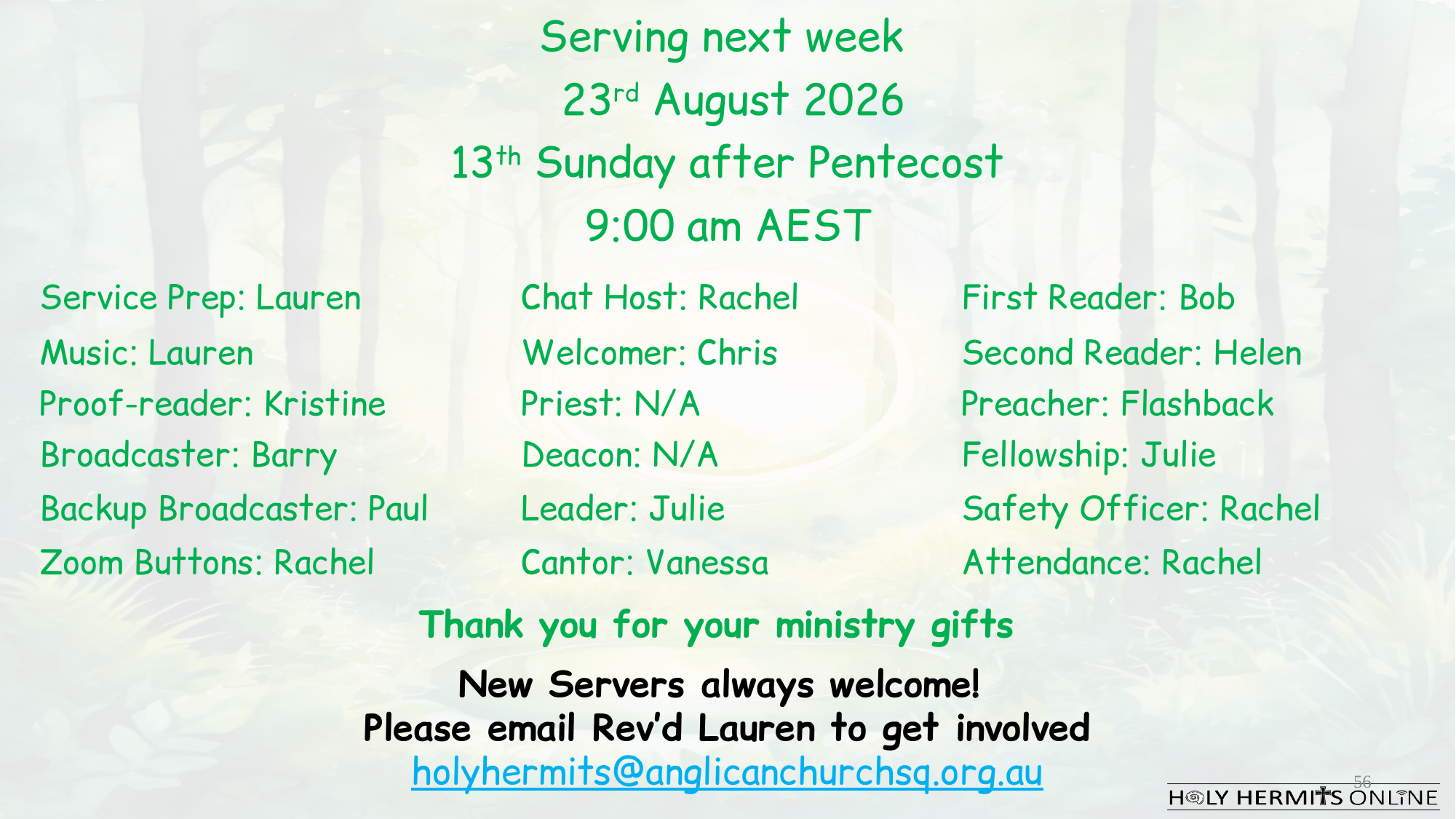

Serving next week
 23rd August 2026
13th Sunday after Pentecost
9:00 am AEST
| Service Prep: Lauren | Chat Host: Rachel | First Reader: Bob |
| --- | --- | --- |
| Music: Lauren | Welcomer: Chris | Second Reader: Helen |
| Proof-reader: Kristine | Priest: N/A | Preacher: Flashback |
| Broadcaster: Barry | Deacon: N/A | Fellowship: Julie |
| Backup Broadcaster: Paul | Leader: Julie | Safety Officer: Rachel |
| Zoom Buttons: Rachel | Cantor: Vanessa | Attendance: Rachel |
Thank you for your ministry gifts
New Servers always welcome!
Please email Rev’d Lauren to get involved
holyhermits@anglicanchurchsq.org.au
56